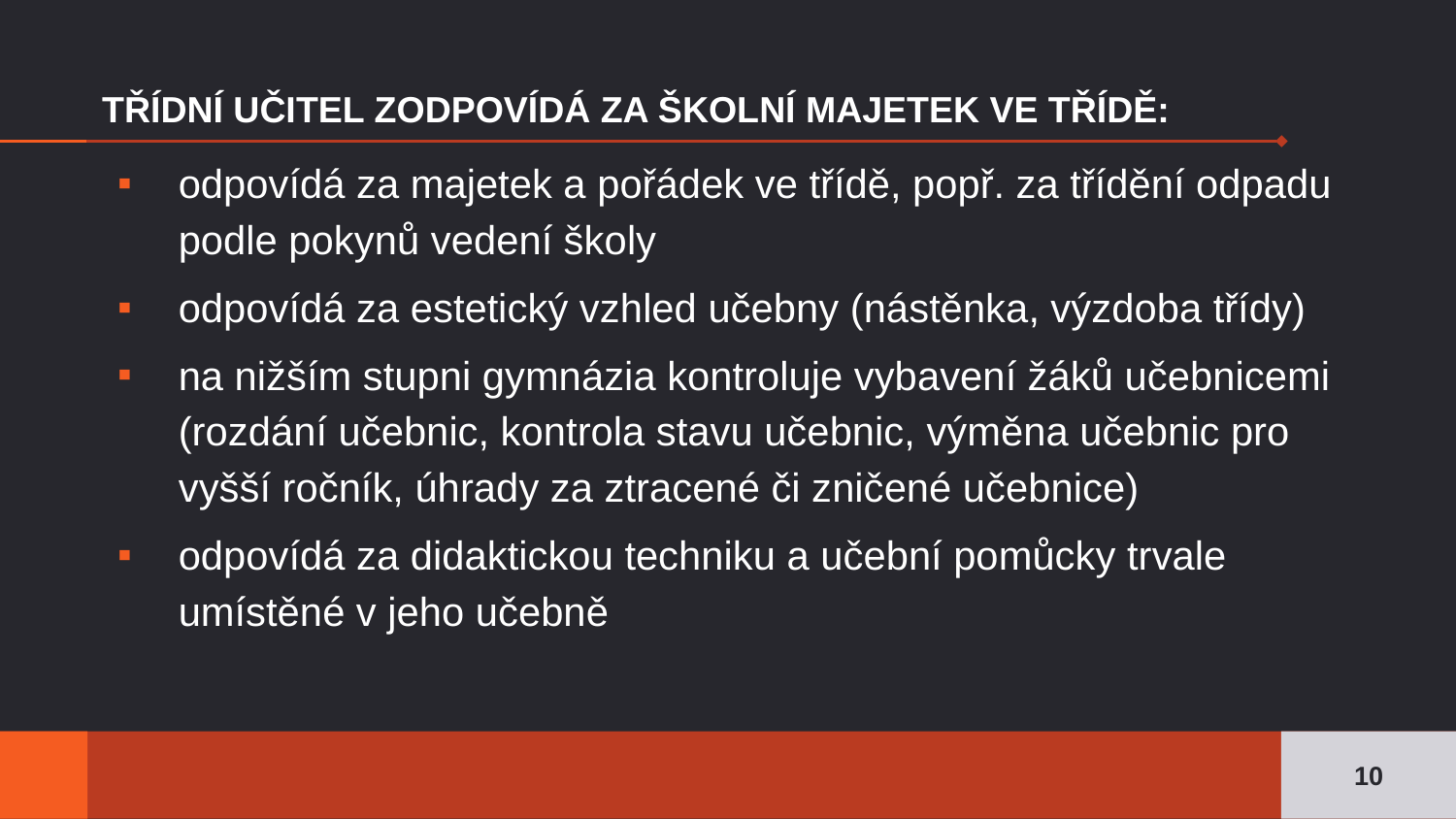

# TŘÍDNÍ UČITEL ZODPOVÍDÁ ZA ŠKOLNÍ MAJETEK VE TŘÍDĚ:
odpovídá za majetek a pořádek ve třídě, popř. za třídění odpadu podle pokynů vedení školy
odpovídá za estetický vzhled učebny (nástěnka, výzdoba třídy)
na nižším stupni gymnázia kontroluje vybavení žáků učebnicemi (rozdání učebnic, kontrola stavu učebnic, výměna učebnic pro vyšší ročník, úhrady za ztracené či zničené učebnice)
odpovídá za didaktickou techniku a učební pomůcky trvale umístěné v jeho učebně
10